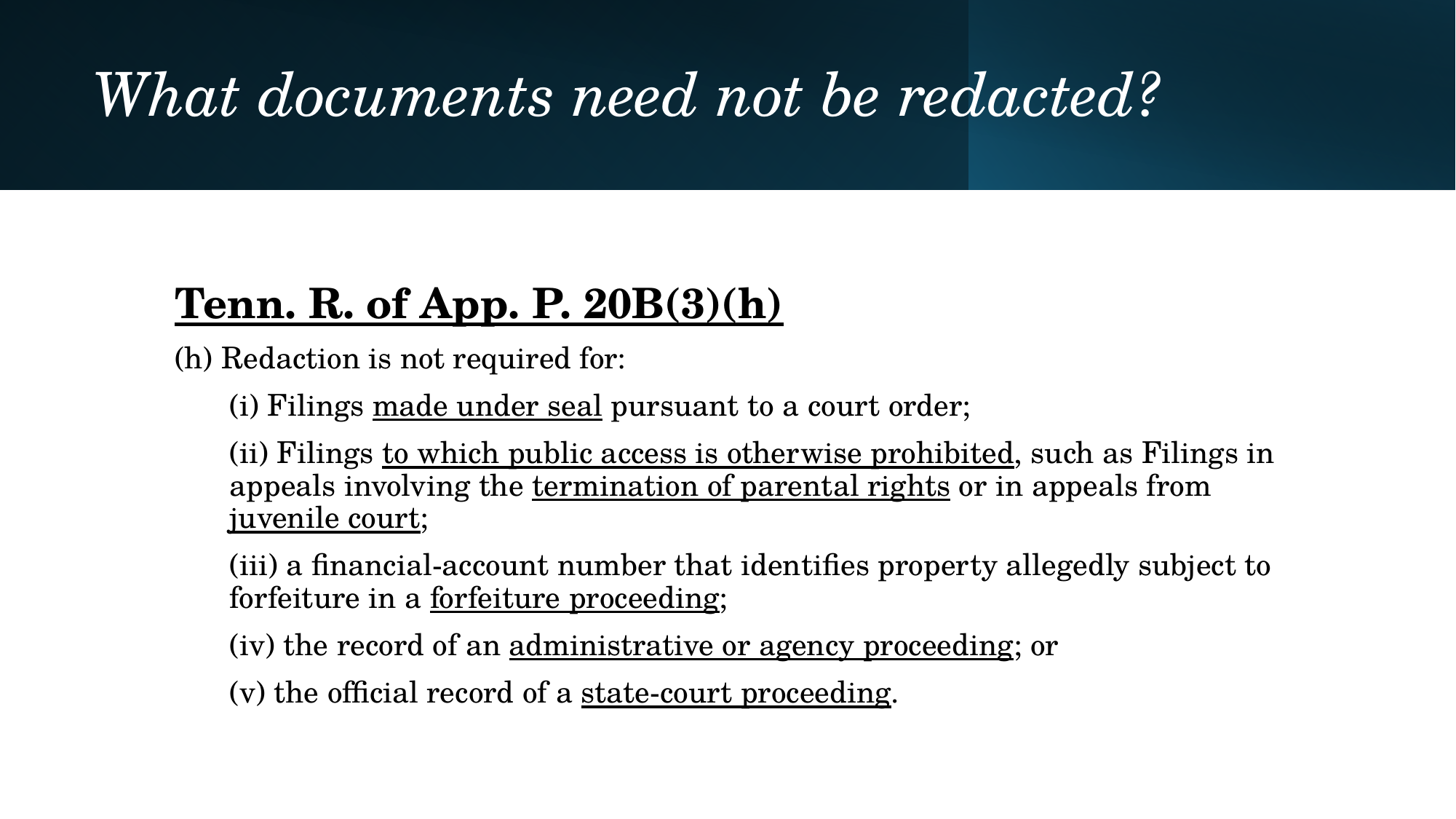

# What documents need not be redacted?
Tenn. R. of App. P. 20B(3)(h)
(h) Redaction is not required for:
(i) Filings made under seal pursuant to a court order;
(ii) Filings to which public access is otherwise prohibited, such as Filings in appeals involving the termination of parental rights or in appeals from juvenile court;
(iii) a financial-account number that identifies property allegedly subject to forfeiture in a forfeiture proceeding;
(iv) the record of an administrative or agency proceeding; or
(v) the official record of a state-court proceeding.